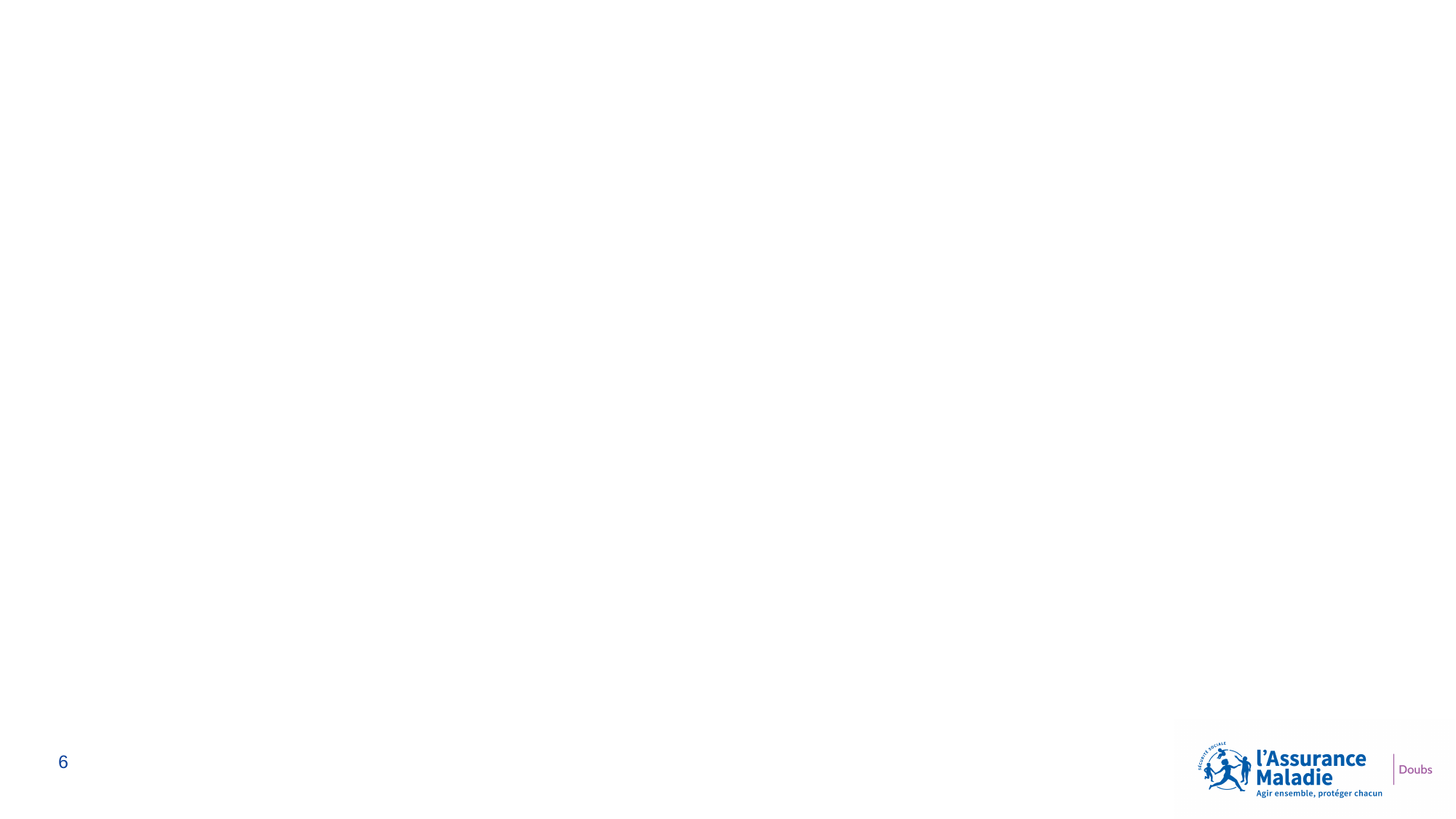

02

LA CREATION ET LA CONNEXION AU COMPTE AMELI
6